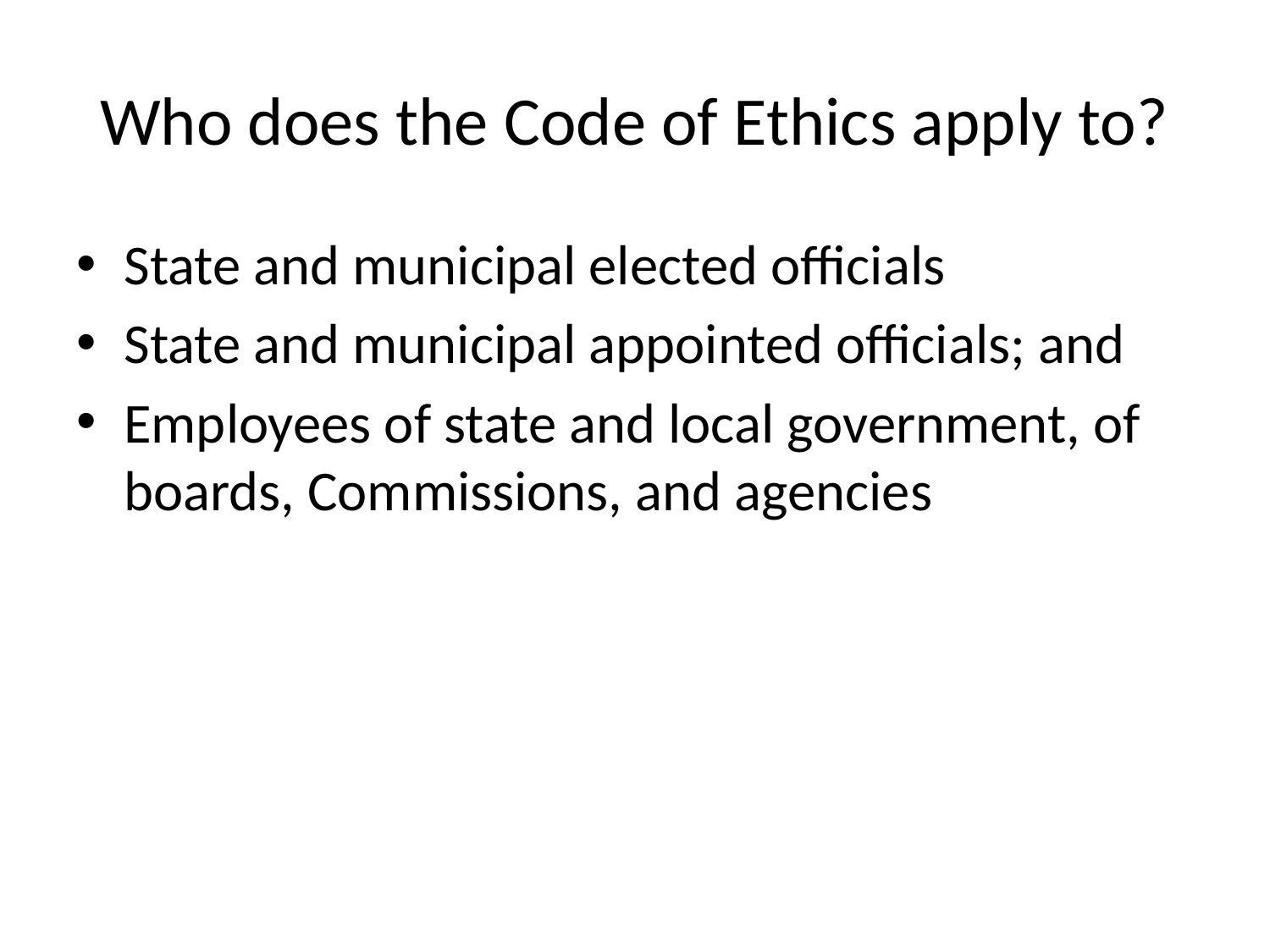

# Who does the Code of Ethics apply to?
State and municipal elected officials
State and municipal appointed officials; and
Employees of state and local government, of boards, Commissions, and agencies